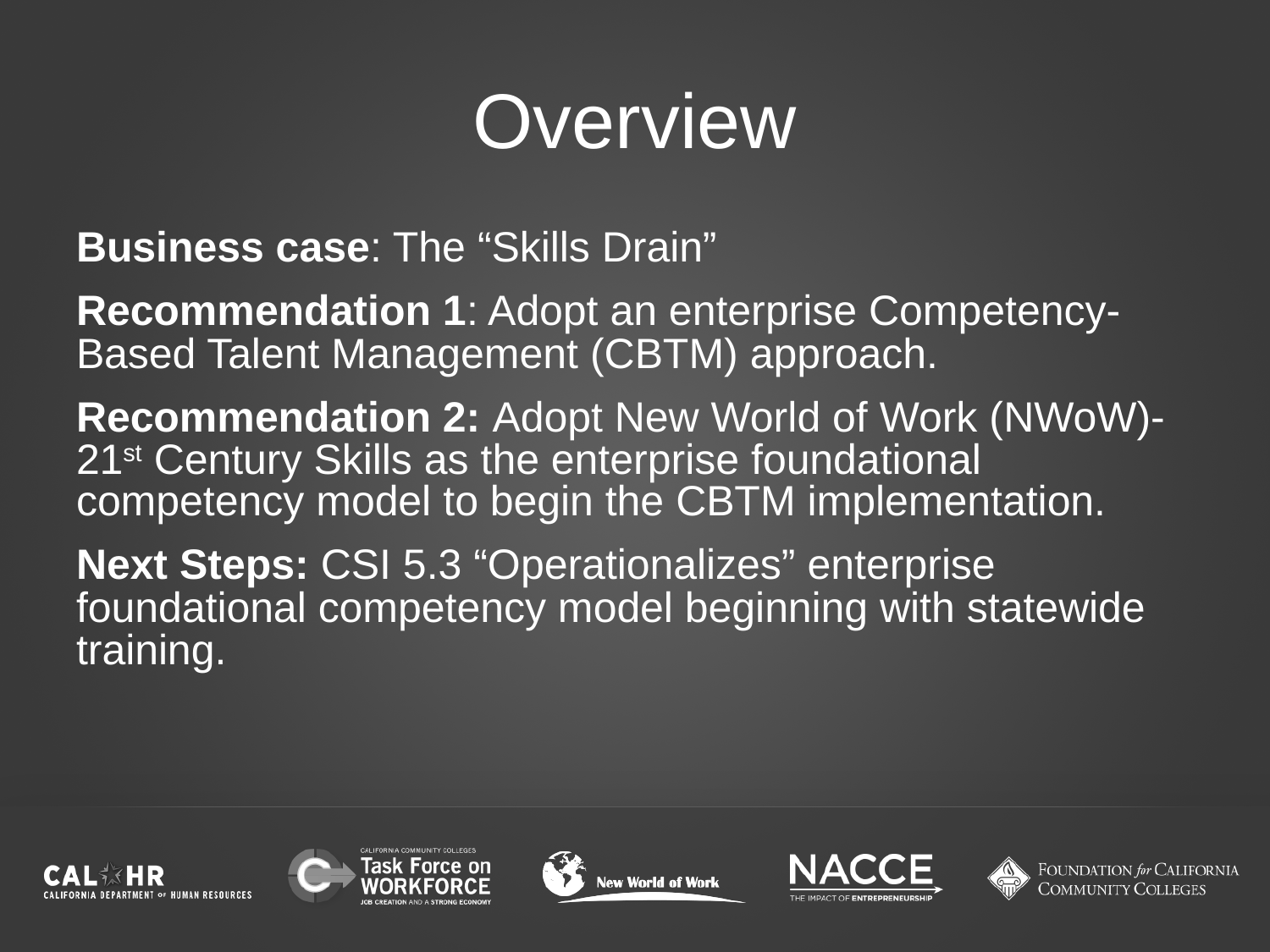

# Overview
Business case: The “Skills Drain”
Recommendation 1: Adopt an enterprise Competency-Based Talent Management (CBTM) approach.
Recommendation 2: Adopt New World of Work (NWoW)- 21st Century Skills as the enterprise foundational competency model to begin the CBTM implementation.
Next Steps: CSI 5.3 “Operationalizes” enterprise foundational competency model beginning with statewide training.